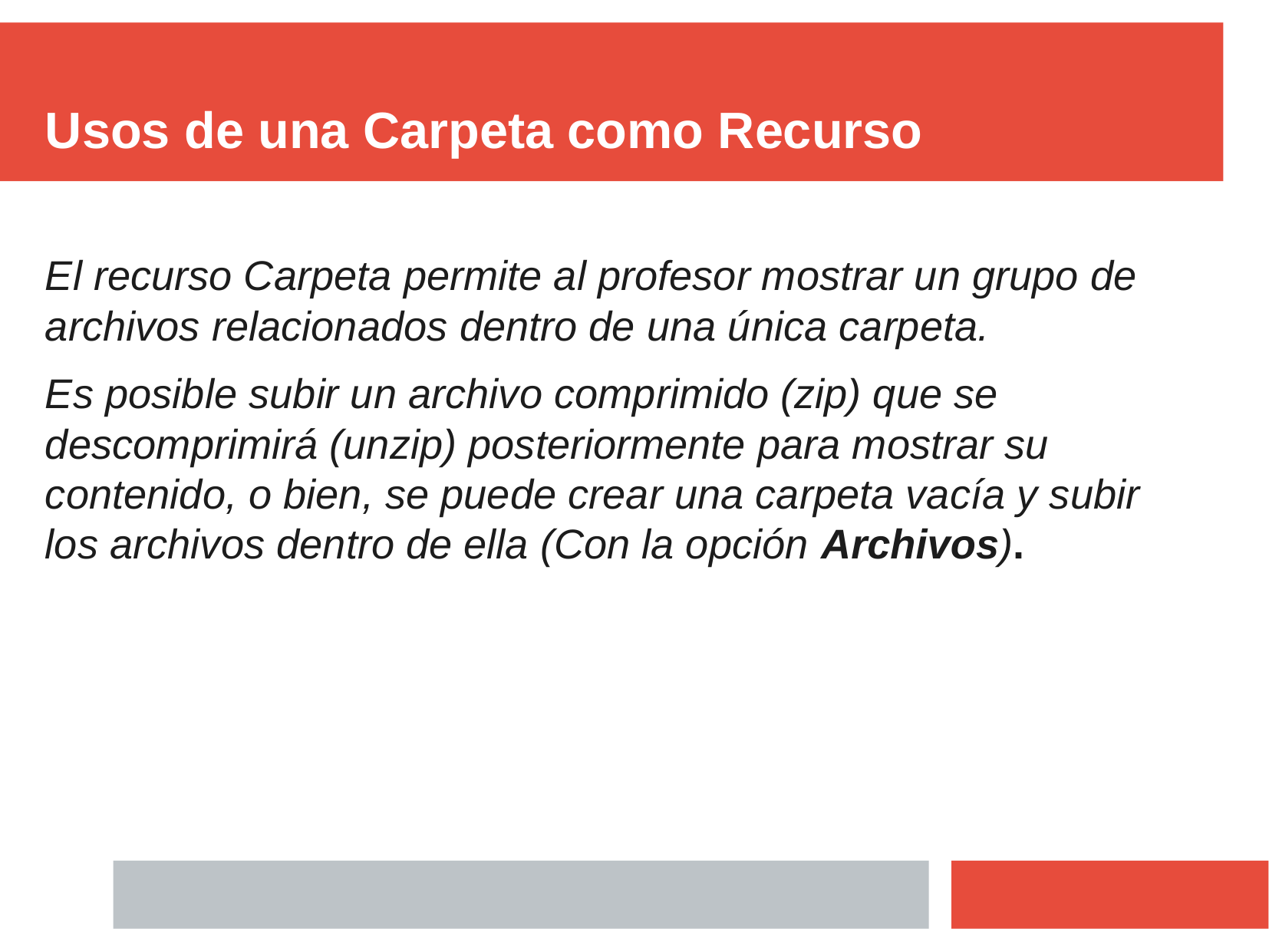

Usos de una Carpeta como Recurso
El recurso Carpeta permite al profesor mostrar un grupo de archivos relacionados dentro de una única carpeta.
Es posible subir un archivo comprimido (zip) que se descomprimirá (unzip) posteriormente para mostrar su contenido, o bien, se puede crear una carpeta vacía y subir los archivos dentro de ella (Con la opción Archivos).